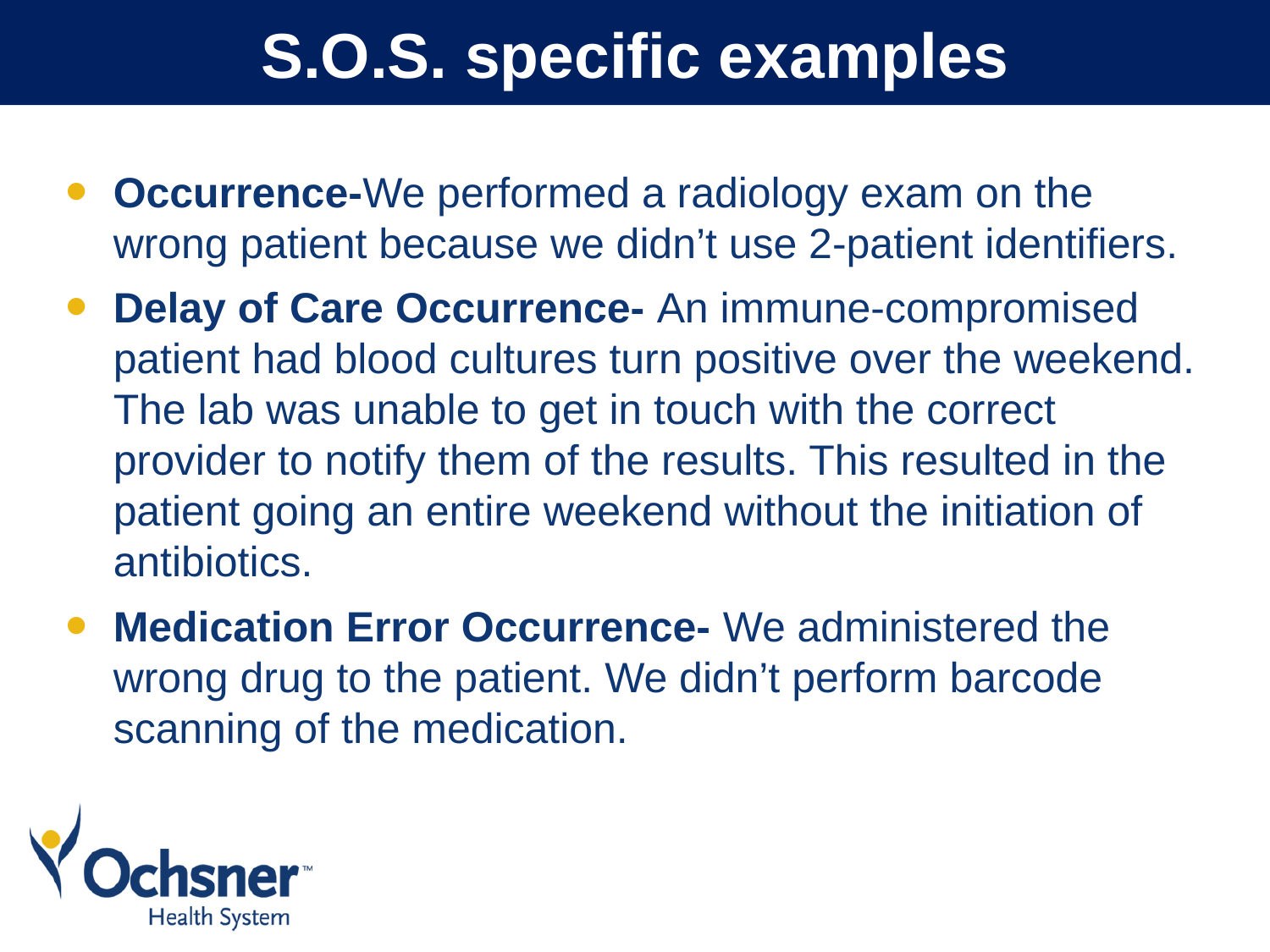

# S.O.S. specific examples
Occurrence-We performed a radiology exam on the wrong patient because we didn’t use 2-patient identifiers.
Delay of Care Occurrence- An immune-compromised patient had blood cultures turn positive over the weekend. The lab was unable to get in touch with the correct provider to notify them of the results. This resulted in the patient going an entire weekend without the initiation of antibiotics.
Medication Error Occurrence- We administered the wrong drug to the patient. We didn’t perform barcode scanning of the medication.